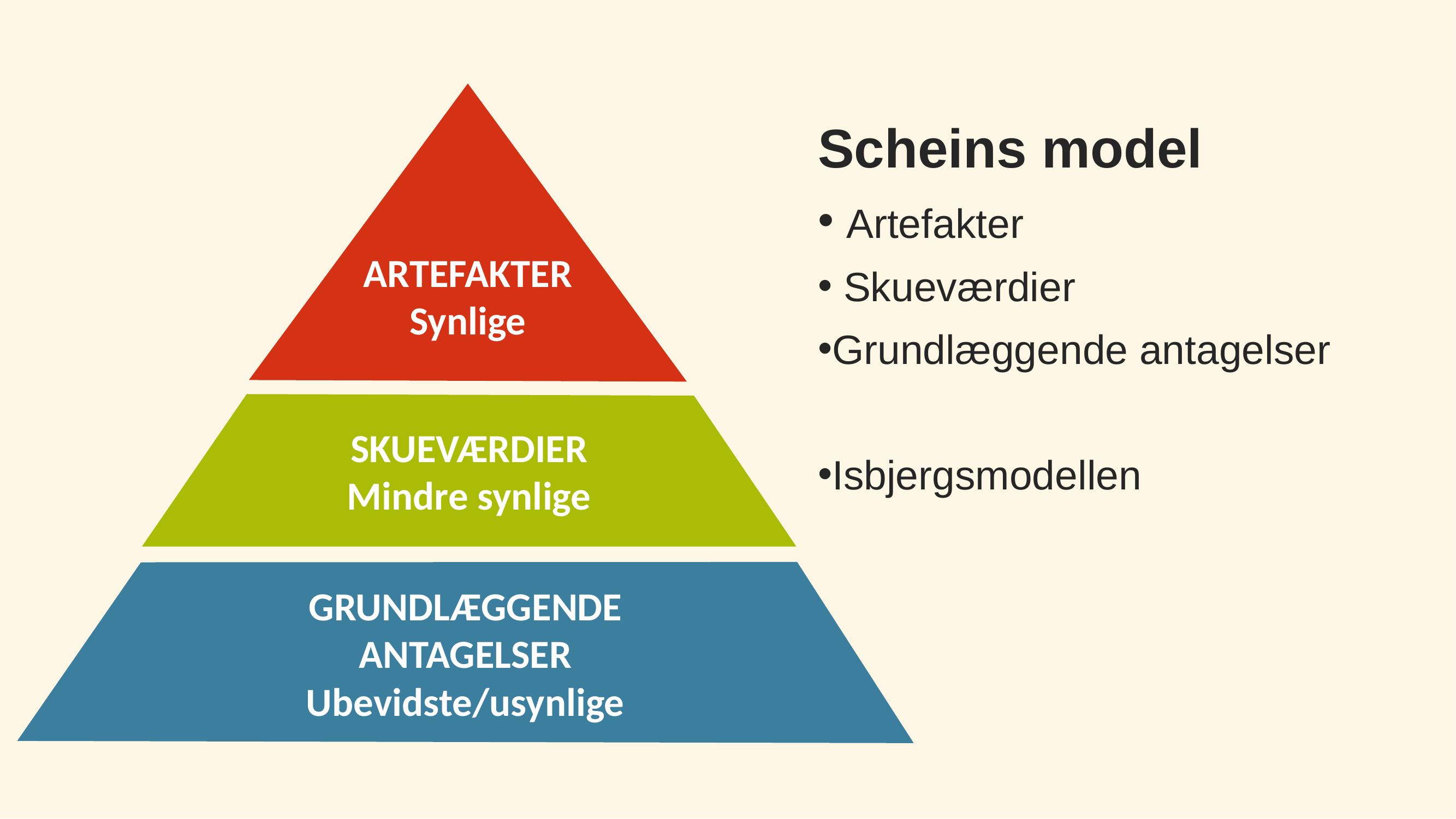

ARTEFAKTER
Synlige
SKUEVÆRDIER
Mindre synlige
GRUNDLÆGGENDE
ANTAGELSER
Ubevidste/usynlige
Scheins model
 Artefakter
 Skueværdier
Grundlæggende antagelser

Isbjergsmodellen